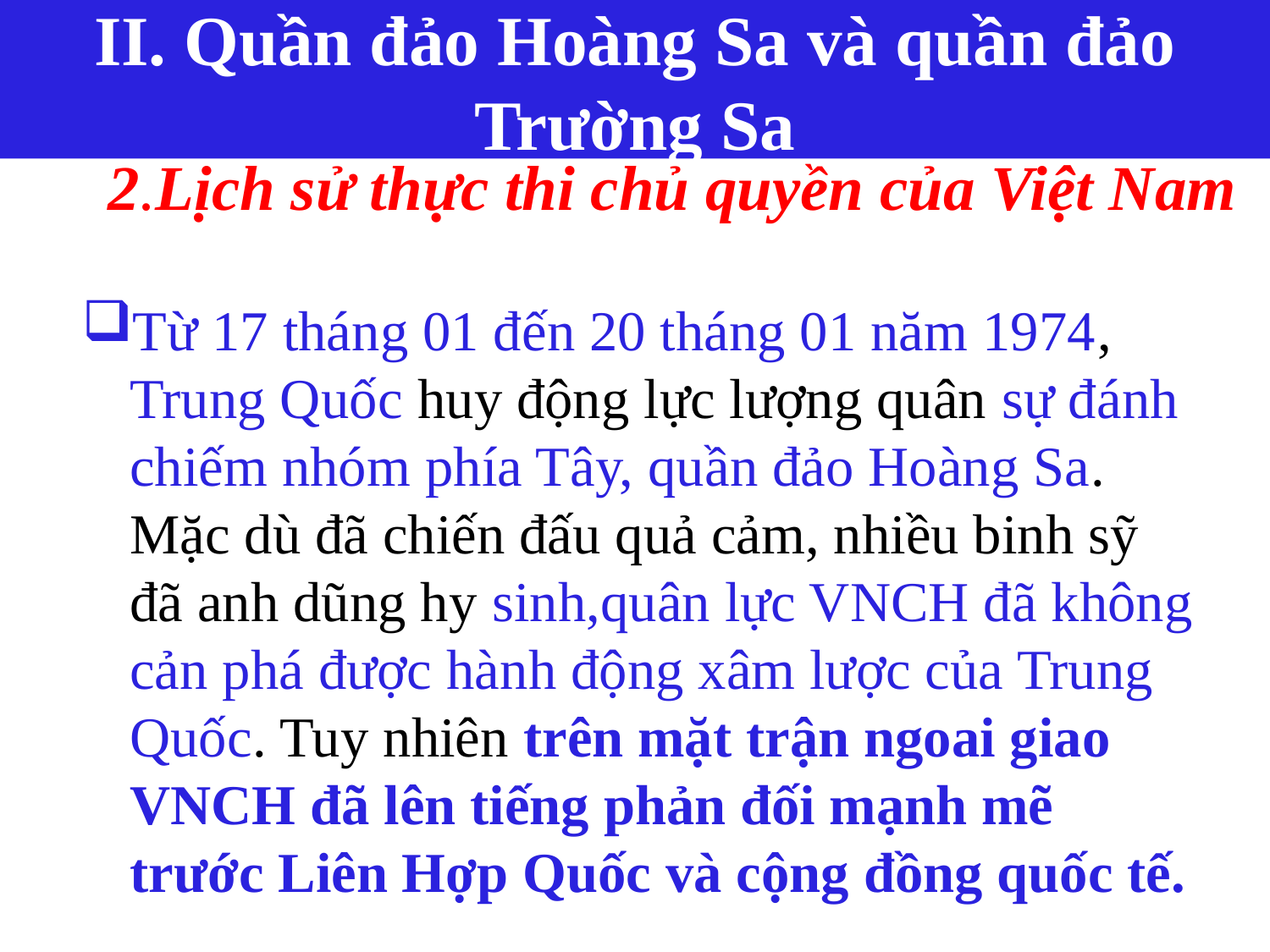

II. Quần đảo Hoàng Sa và quần đảo Trường Sa
# 2.Lịch sử thực thi chủ quyền của Việt Nam
Từ 17 tháng 01 đến 20 tháng 01 năm 1974, Trung Quốc huy động lực lượng quân sự đánh chiếm nhóm phía Tây, quần đảo Hoàng Sa. Mặc dù đã chiến đấu quả cảm, nhiều binh sỹ đã anh dũng hy sinh,quân lực VNCH đã không cản phá được hành động xâm lược của Trung Quốc. Tuy nhiên trên mặt trận ngoai giao VNCH đã lên tiếng phản đối mạnh mẽ trước Liên Hợp Quốc và cộng đồng quốc tế.